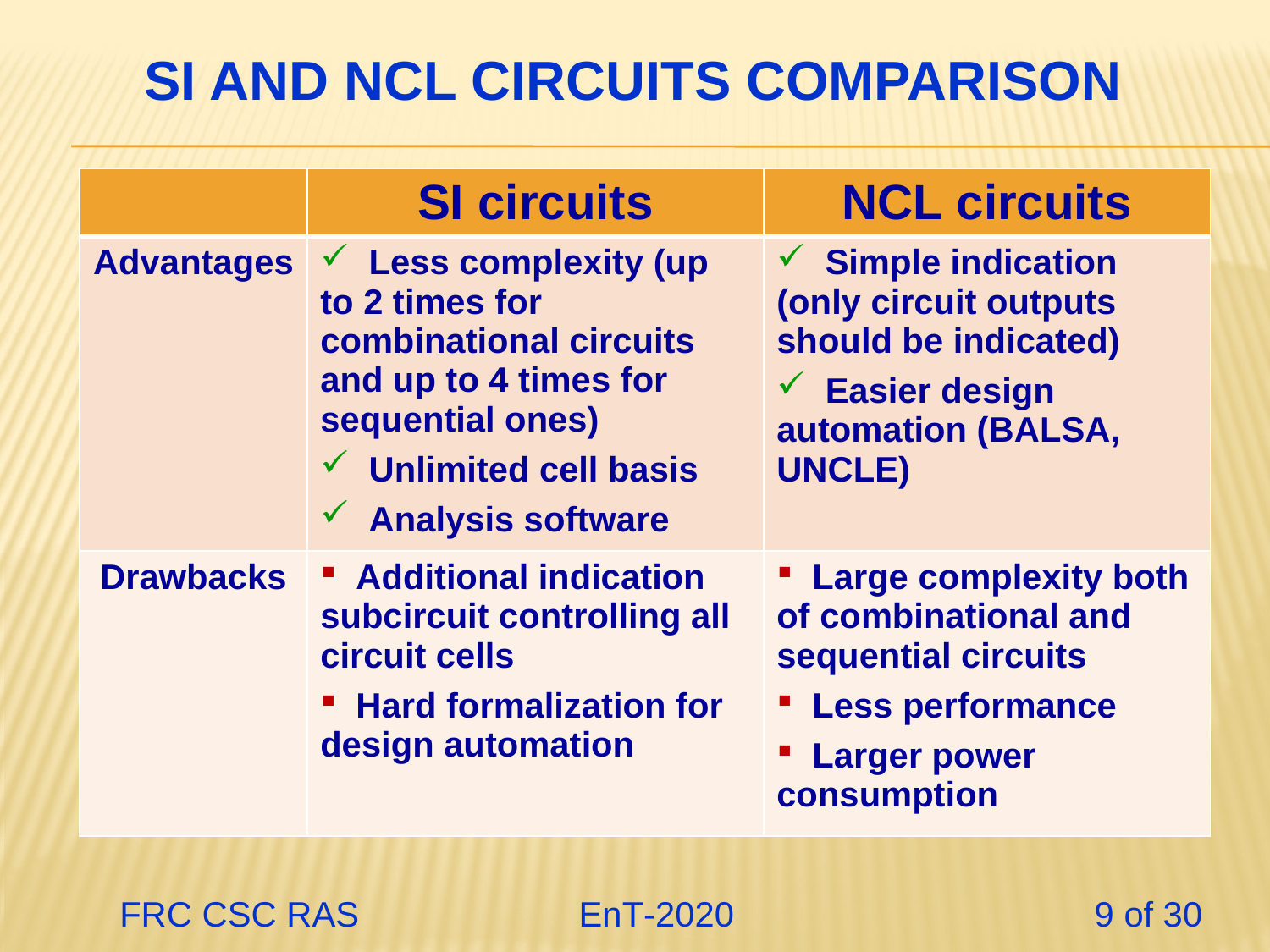

# SI and NCL Circuits comparison
|  | SI circuits | NCL circuits |
| --- | --- | --- |
| Advantages | Less complexity (up to 2 times for combinational circuits and up to 4 times for sequential ones) Unlimited cell basis Analysis software | Simple indication (only circuit outputs should be indicated) Easier design automation (BALSA, UNCLE) |
| Drawbacks | Additional indication subcircuit controlling all circuit cells Hard formalization for design automation | Large complexity both of combinational and sequential circuits Less performance Larger power consumption |
           FRC CSC RAS 		      EnT-2020                                     9 of 30